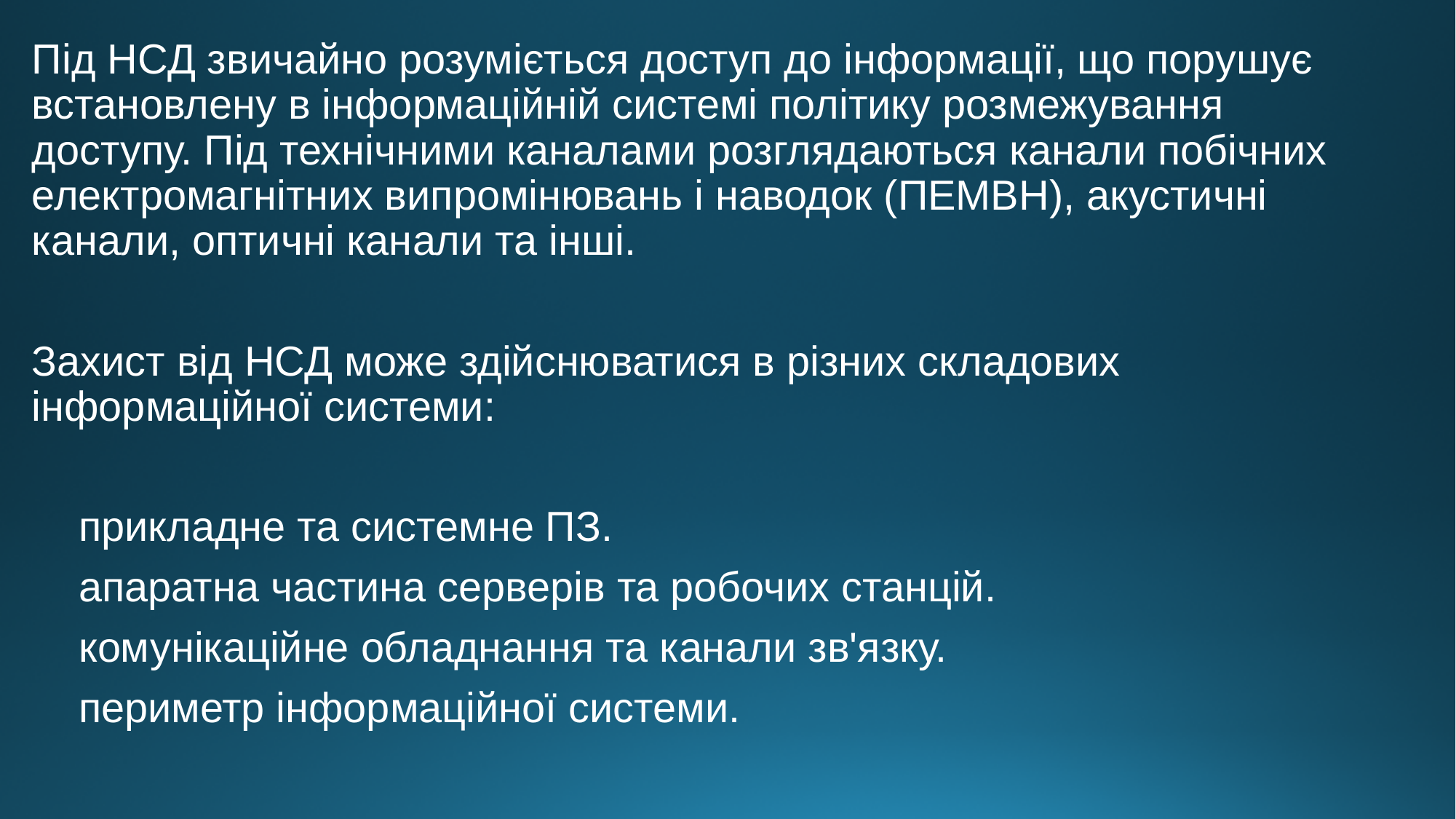

Під НСД звичайно розуміється доступ до інформації, що порушує встановлену в інформаційній системі політику розмежування доступу. Під технічними каналами розглядаються канали побічних електромагнітних випромінювань і наводок (ПЕМВН), акустичні канали, оптичні канали та інші.

Захист від НСД може здійснюватися в різних складових інформаційної системи:

    прикладне та системне ПЗ.
    апаратна частина серверів та робочих станцій.
    комунікаційне обладнання та канали зв'язку.
    периметр інформаційної системи.